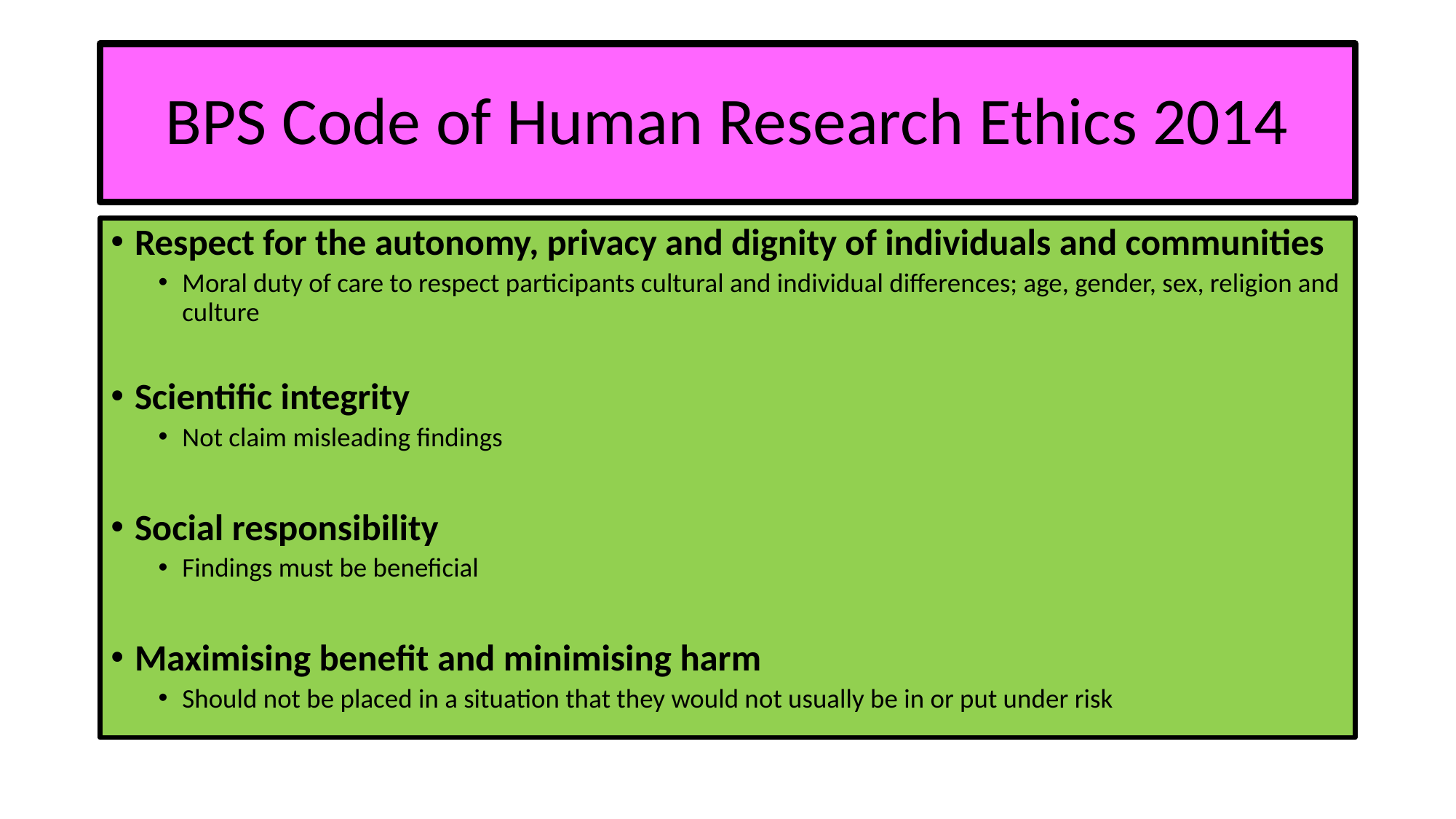

# BPS Code of Human Research Ethics 2014
Respect for the autonomy, privacy and dignity of individuals and communities
Moral duty of care to respect participants cultural and individual differences; age, gender, sex, religion and culture

Scientific integrity
Not claim misleading findings

Social responsibility
Findings must be beneficial

Maximising benefit and minimising harm
Should not be placed in a situation that they would not usually be in or put under risk